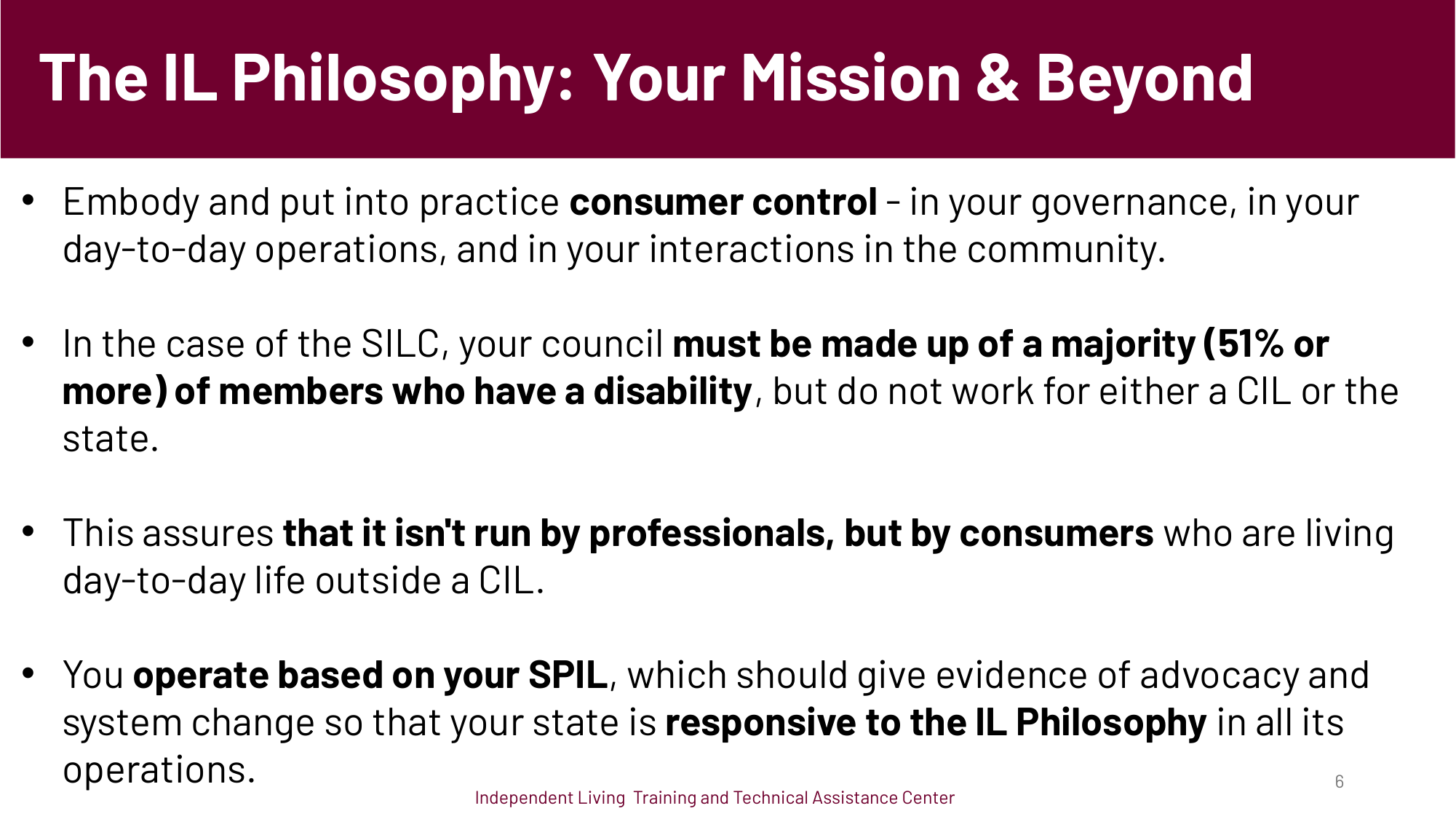

# The IL Philosophy: Your Mission & Beyond
Embody and put into practice consumer control - in your governance, in your day-to-day operations, and in your interactions in the community.

In the case of the SILC, your council must be made up of a majority (51% or more) of members who have a disability, but do not work for either a CIL or the state.

This assures that it isn't run by professionals, but by consumers who are living day-to-day life outside a CIL.

You operate based on your SPIL, which should give evidence of advocacy and system change so that your state is responsive to the IL Philosophy in all its operations.
6
Independent Living  Training and Technical Assistance Center